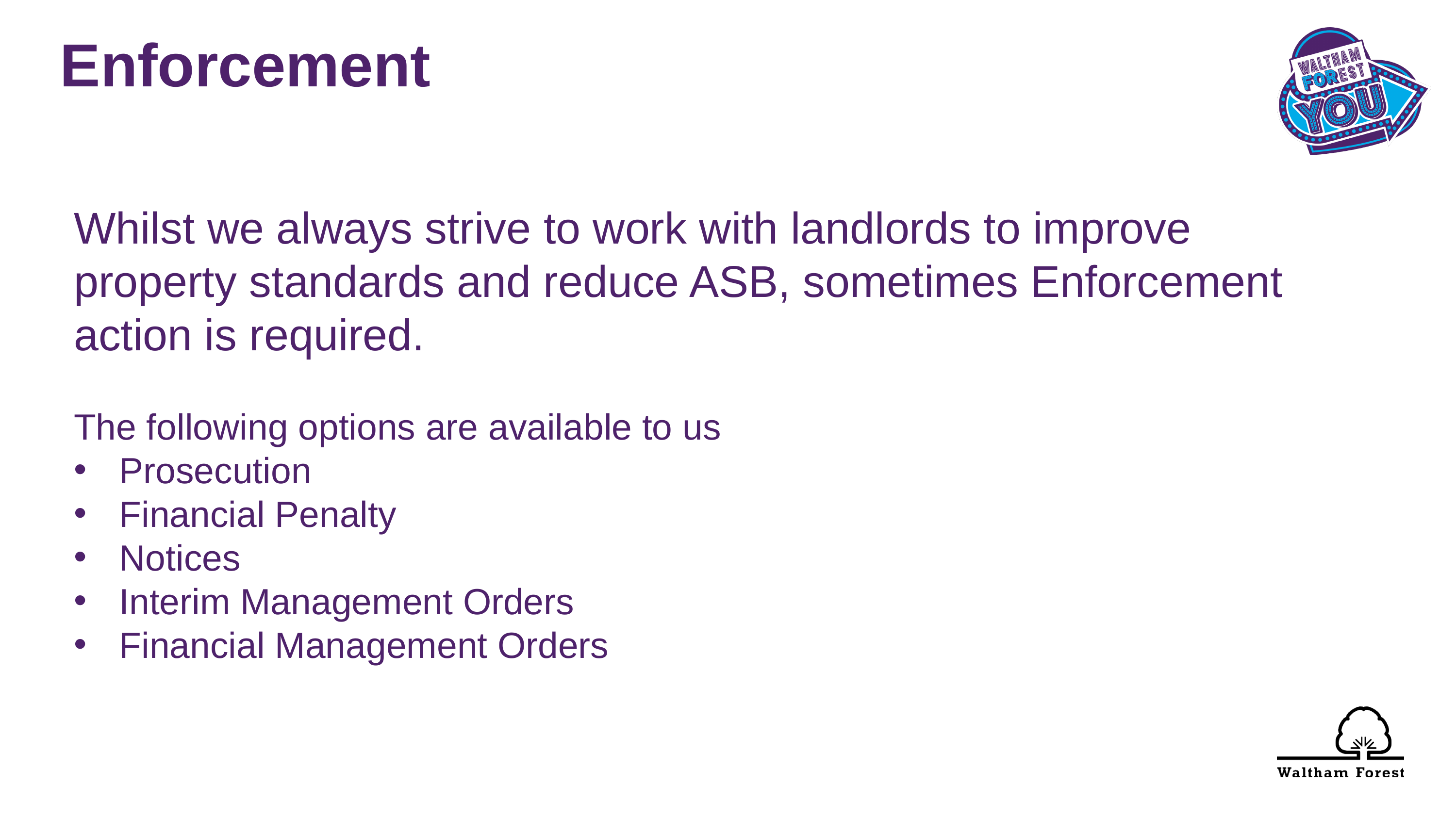

Enforcement

Whilst we always strive to work with landlords to improve
property standards and reduce ASB, sometimes Enforcement
action is required.

The following options are available to us
Prosecution
Financial Penalty
Notices
Interim Management Orders
Financial Management Orders